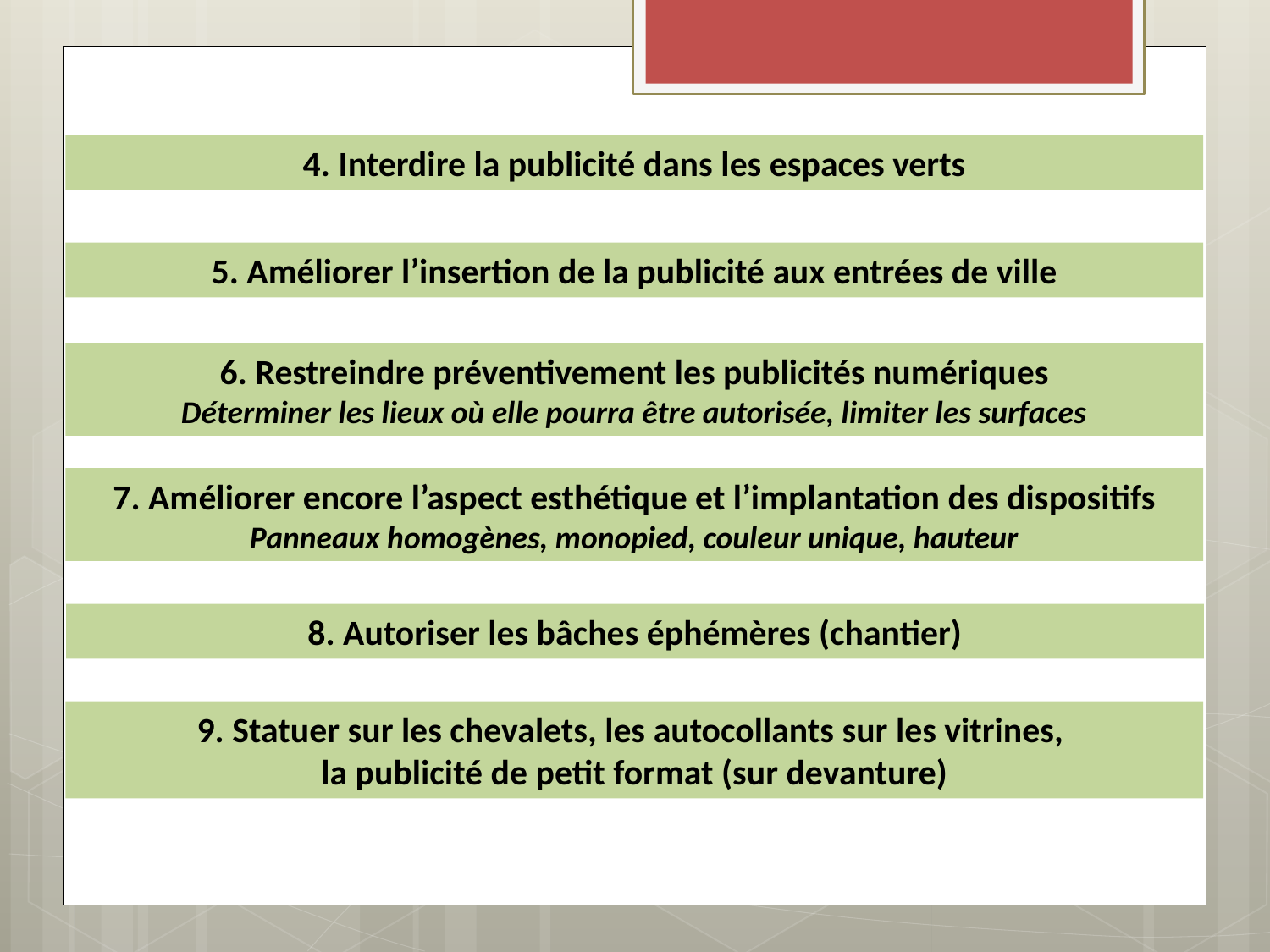

4. Interdire la publicité dans les espaces verts
5. Améliorer l’insertion de la publicité aux entrées de ville
6. Restreindre préventivement les publicités numériques
Déterminer les lieux où elle pourra être autorisée, limiter les surfaces
7. Améliorer encore l’aspect esthétique et l’implantation des dispositifs
Panneaux homogènes, monopied, couleur unique, hauteur
8. Autoriser les bâches éphémères (chantier)
9. Statuer sur les chevalets, les autocollants sur les vitrines,
la publicité de petit format (sur devanture)